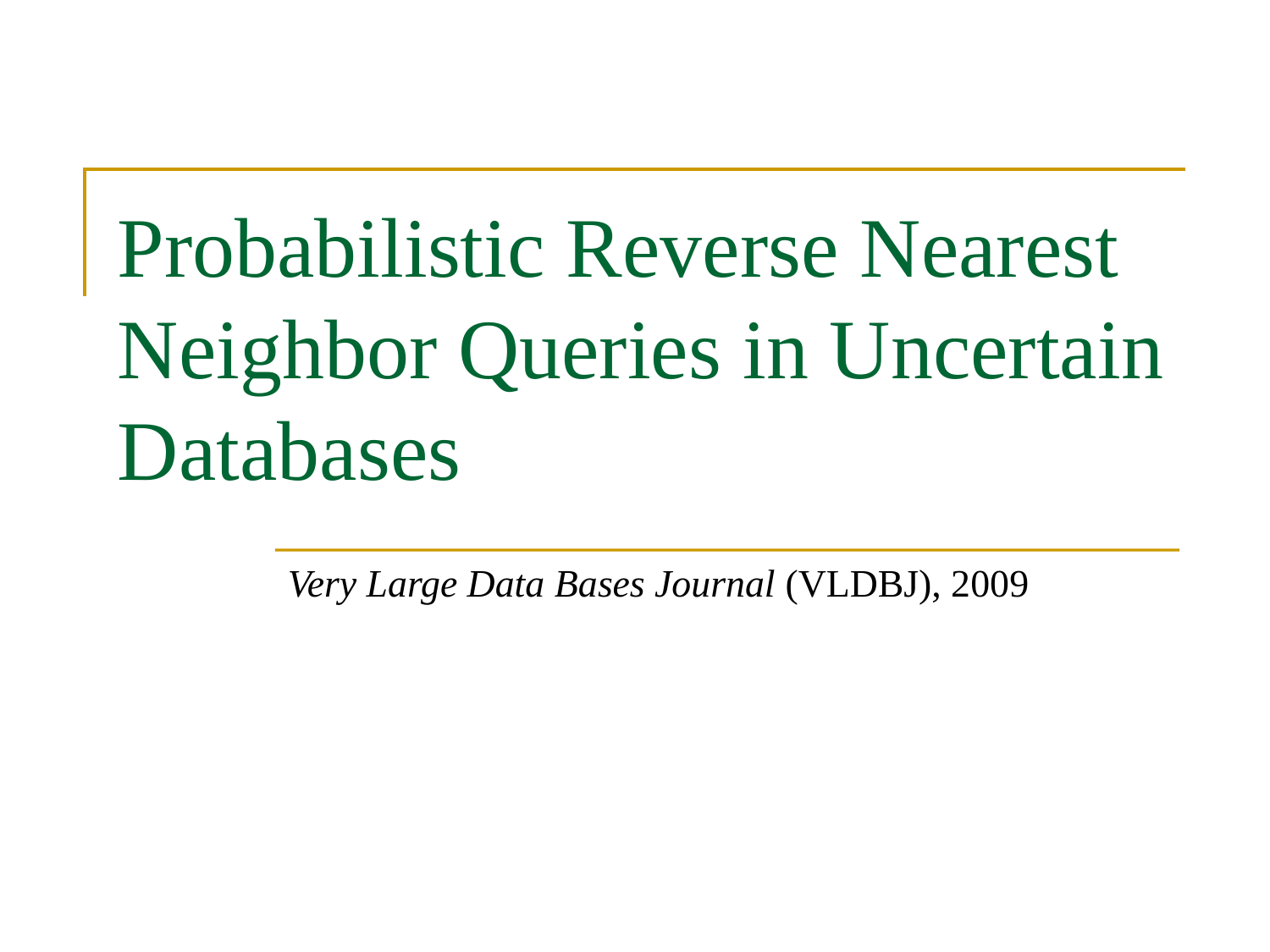

# Probabilistic Reverse Nearest Neighbor Queries in Uncertain Databases
Very Large Data Bases Journal (VLDBJ), 2009